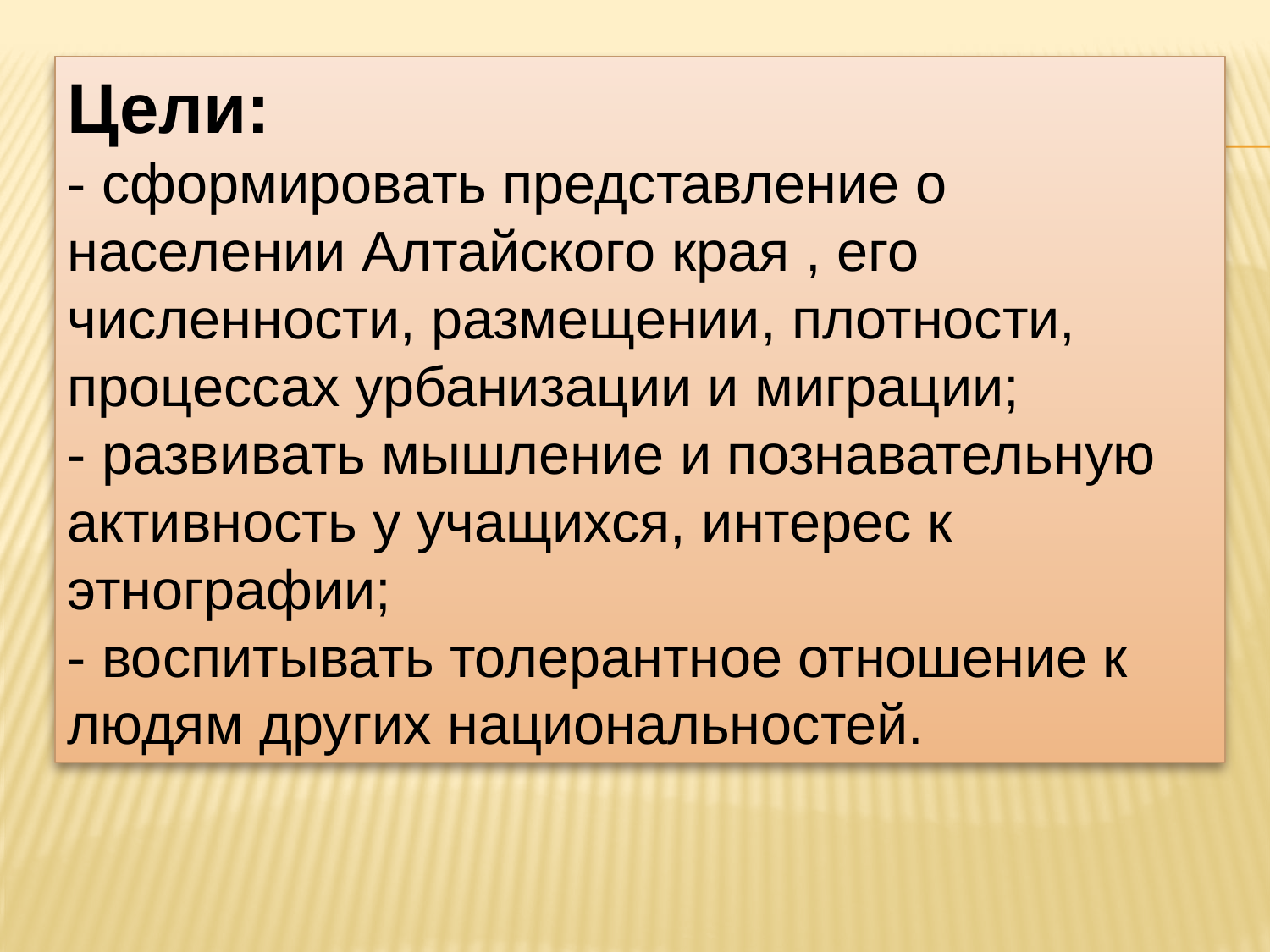

Цели:
- сформировать представление о населении Алтайского края , его численности, размещении, плотности, процессах урбанизации и миграции;
- развивать мышление и познавательную активность у учащихся, интерес к этнографии;
- воспитывать толерантное отношение к людям других национальностей.
#